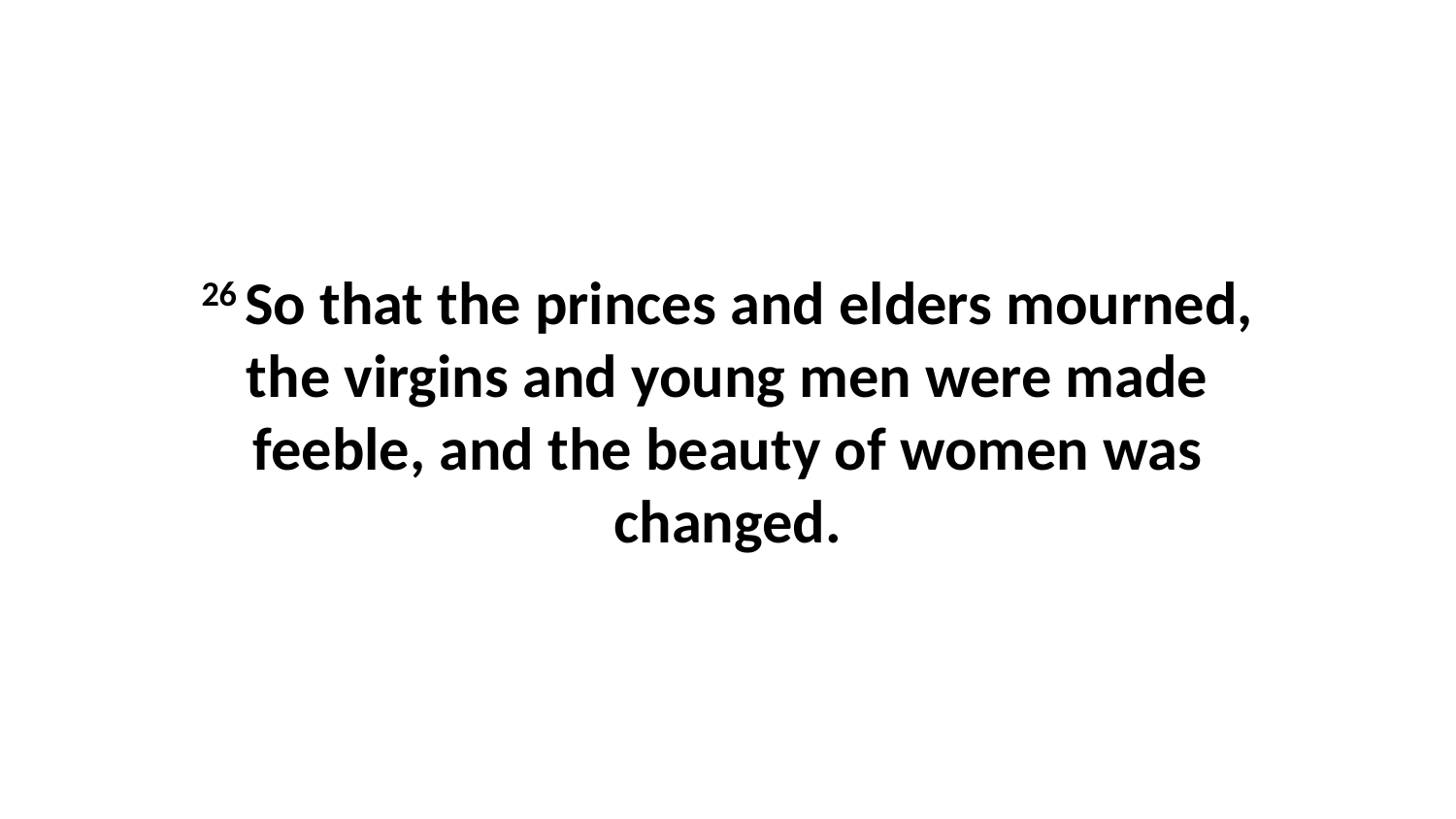

26 So that the princes and elders mourned, the virgins and young men were made feeble, and the beauty of women was changed.